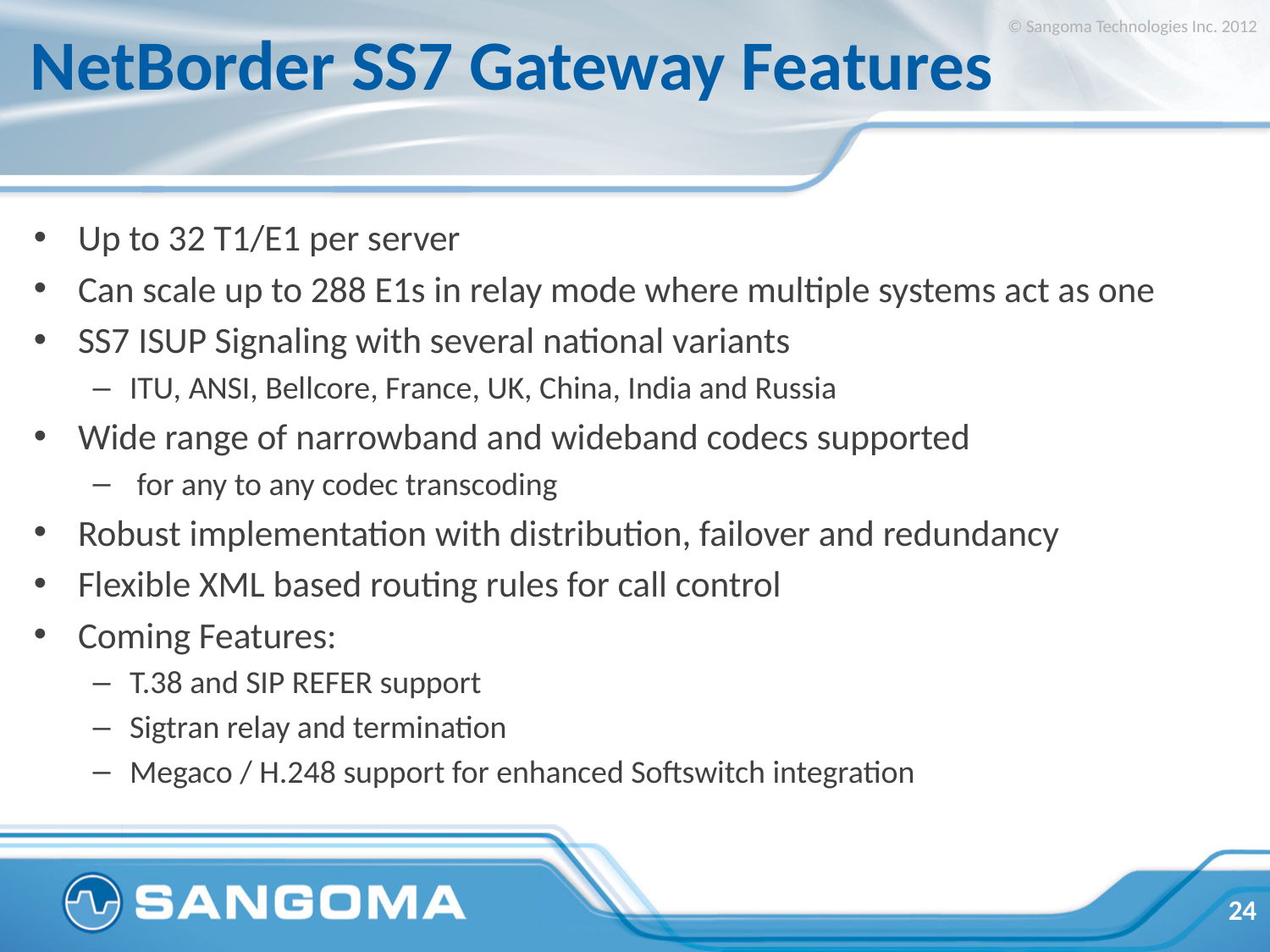

© Sangoma Technologies Inc. 2012
# NetBorder SS7 Gateway Features
Up to 32 T1/E1 per server
Can scale up to 288 E1s in relay mode where multiple systems act as one
SS7 ISUP Signaling with several national variants
ITU, ANSI, Bellcore, France, UK, China, India and Russia
Wide range of narrowband and wideband codecs supported
 for any to any codec transcoding
Robust implementation with distribution, failover and redundancy
Flexible XML based routing rules for call control
Coming Features:
T.38 and SIP REFER support
Sigtran relay and termination
Megaco / H.248 support for enhanced Softswitch integration
24